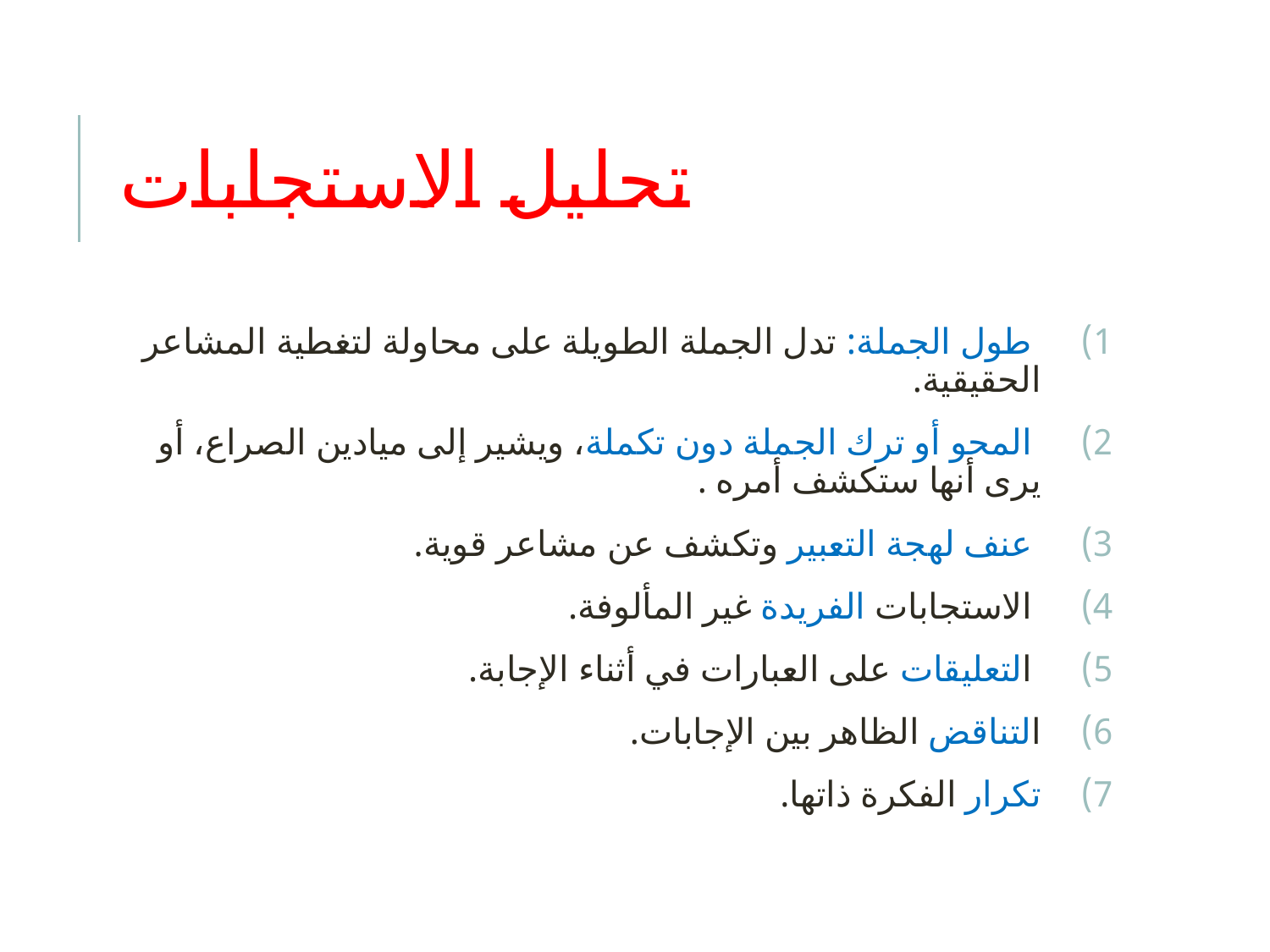

# تحليل الاستجابات
 طول الجملة: تدل الجملة الطويلة على محاولة لتغطية المشاعر الحقيقية.
 المحو أو ترك الجملة دون تكملة، ويشير إلى ميادين الصراع، أو يرى أنها ستكشف أمره .
 عنف لهجة التعبير وتكشف عن مشاعر قوية.
 الاستجابات الفريدة غير المألوفة.
 التعليقات على العبارات في أثناء الإجابة.
التناقض الظاهر بين الإجابات.
تكرار الفكرة ذاتها.